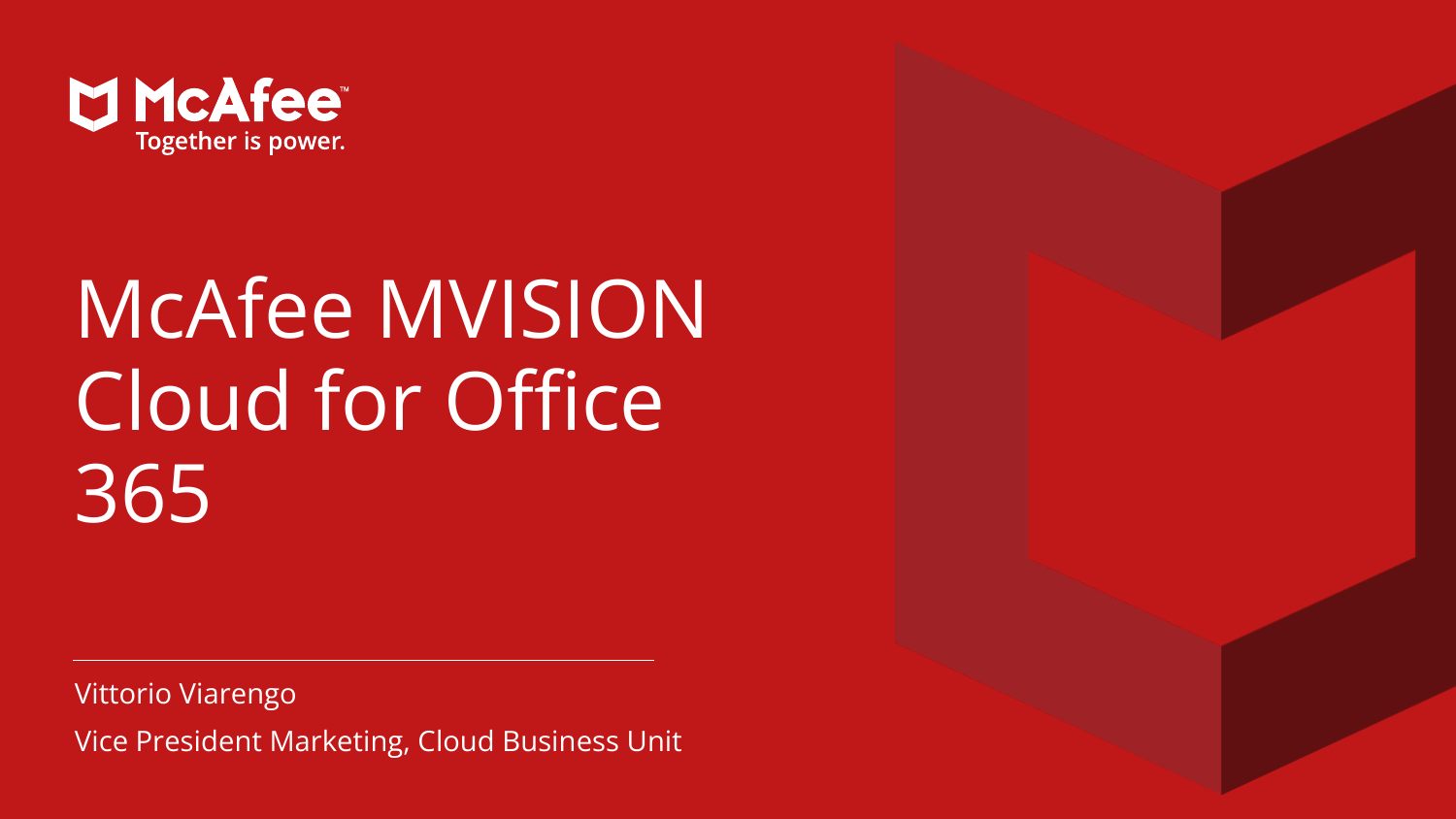

McAfee MVISION Cloud for Office 365
Vittorio Viarengo
Vice President Marketing, Cloud Business Unit